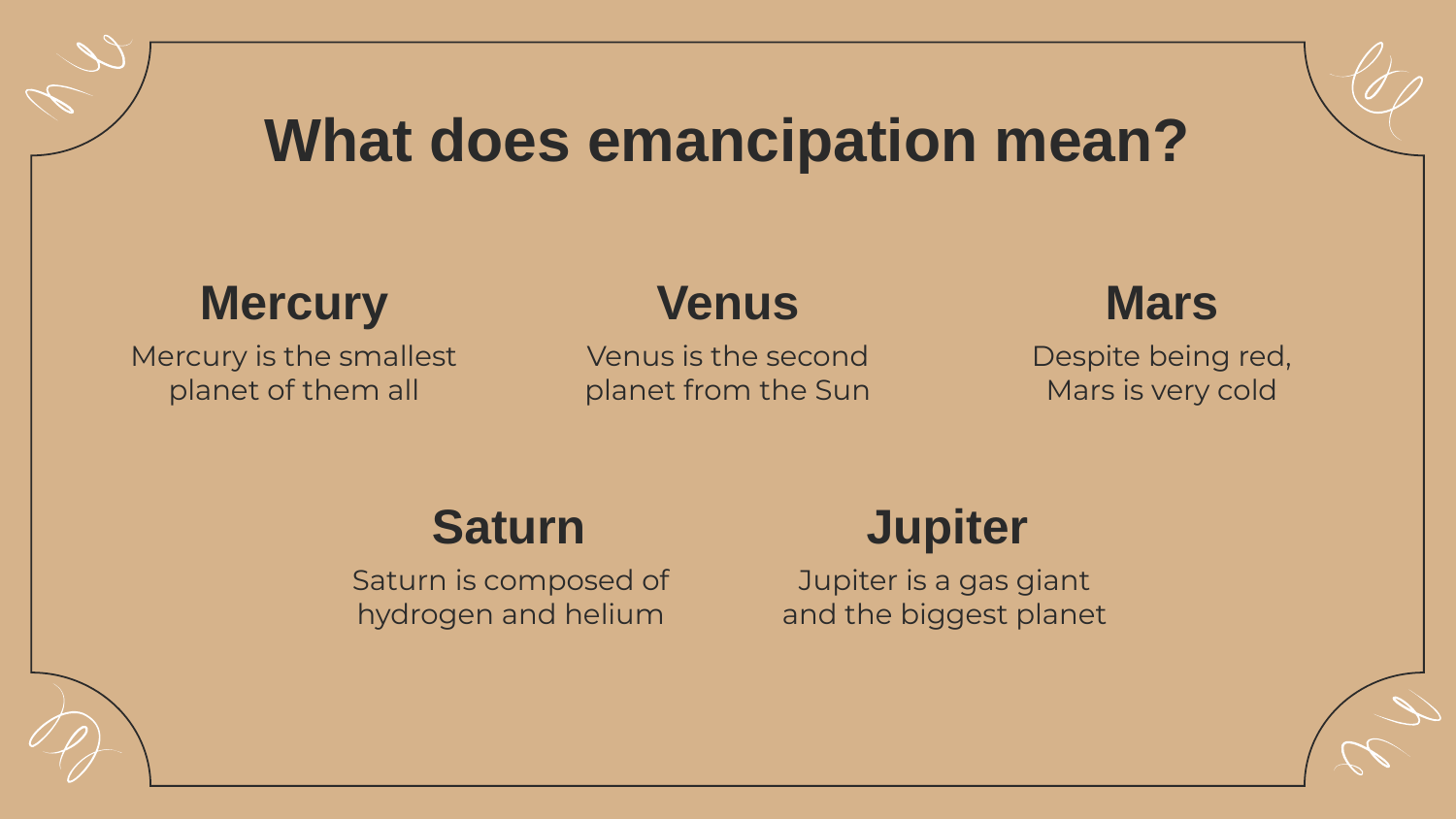

# What does emancipation mean?
Mercury
Venus
Mars

Mercury is the smallest planet of them all
Venus is the second planet from the Sun
Despite being red, Mars is very cold
Saturn
Jupiter

Saturn is composed of hydrogen and helium
Jupiter is a gas giant and the biggest planet